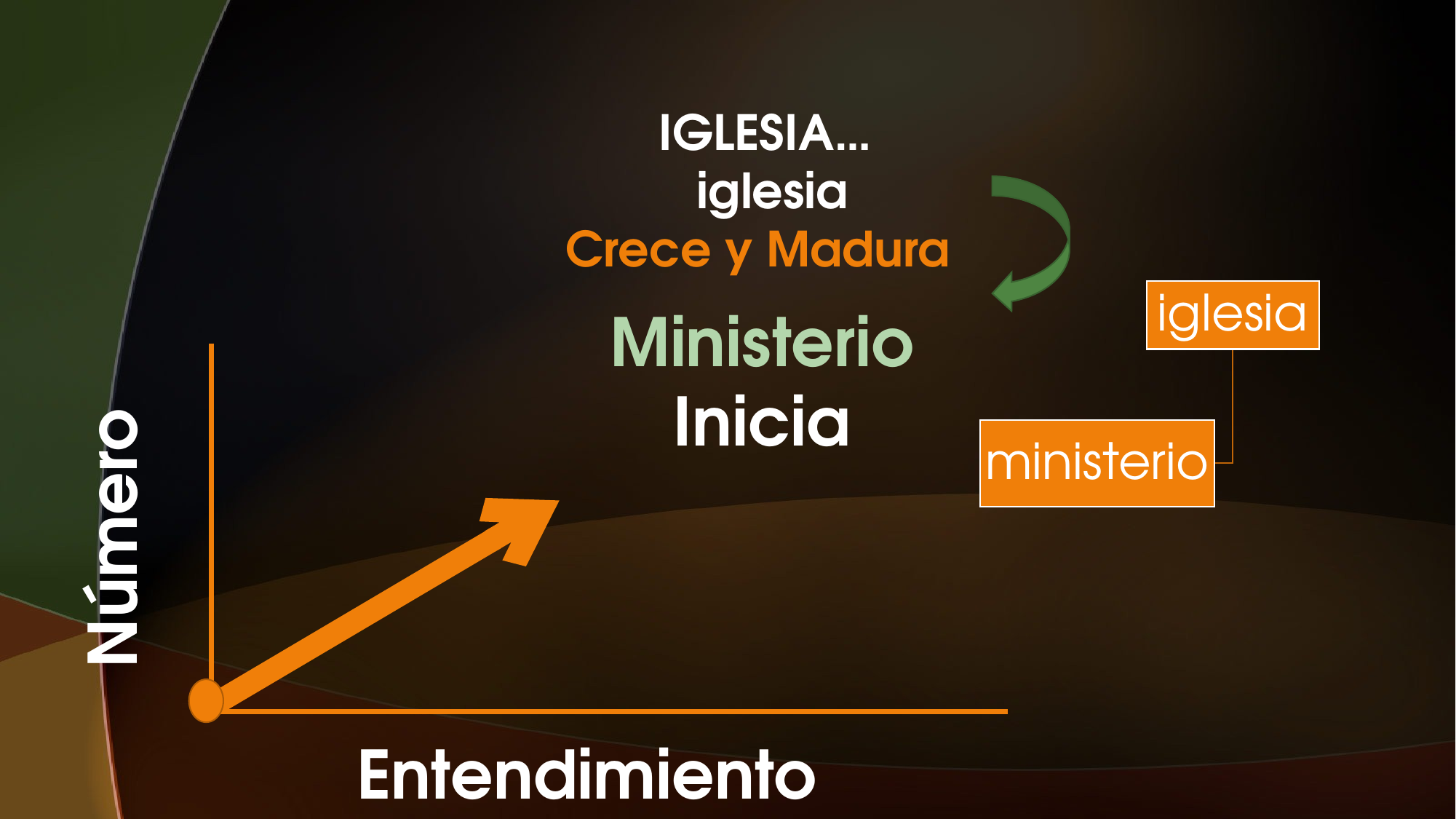

IGLESIA…
iglesia
Crece y Madura
#

iglesia
ministerio
Ministerio
Inicia
Número

Entendimiento